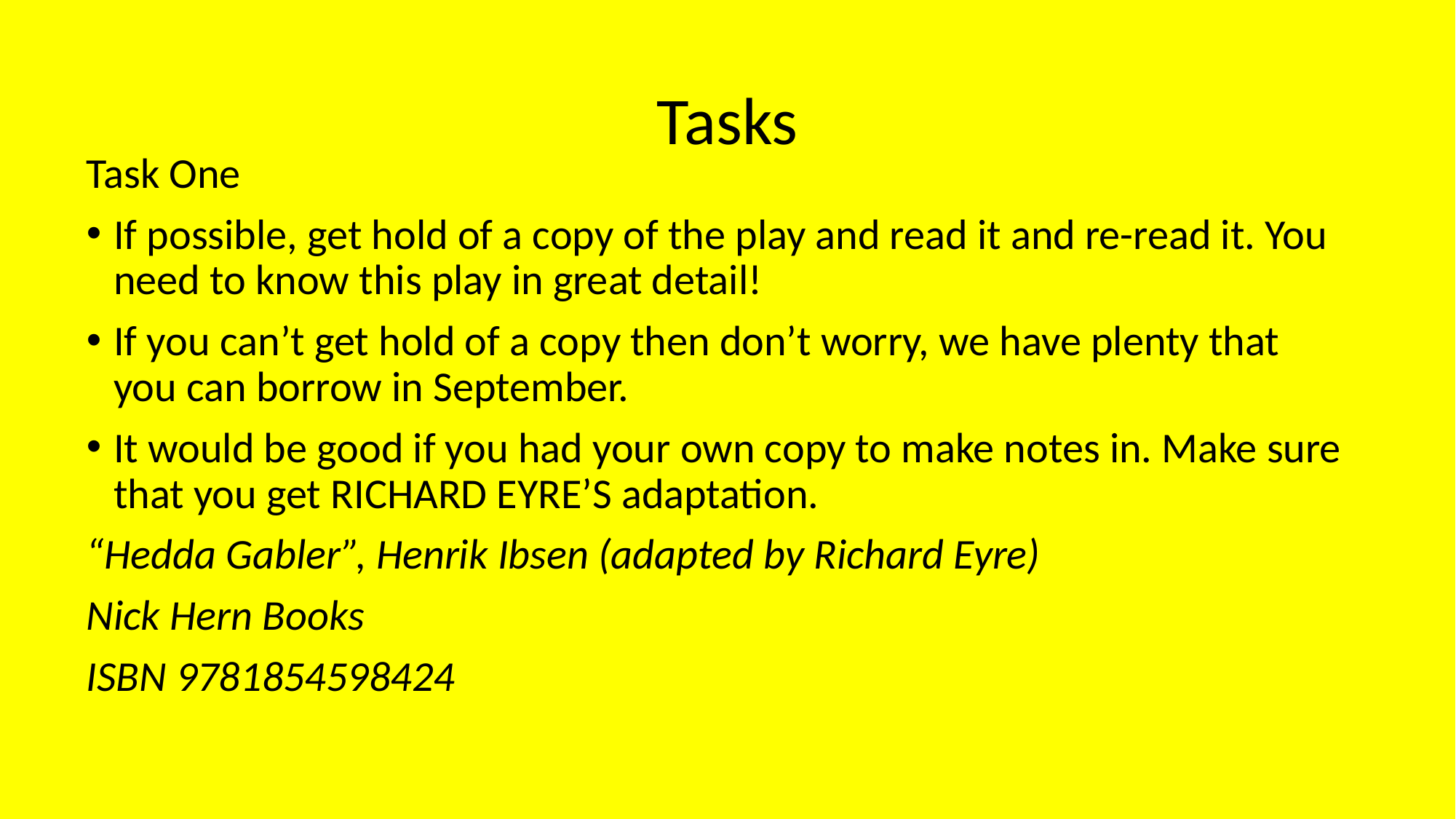

# Tasks
Task One
If possible, get hold of a copy of the play and read it and re-read it. You need to know this play in great detail!
If you can’t get hold of a copy then don’t worry, we have plenty that you can borrow in September.
It would be good if you had your own copy to make notes in. Make sure that you get RICHARD EYRE’S adaptation.
“Hedda Gabler”, Henrik Ibsen (adapted by Richard Eyre)
Nick Hern Books
ISBN 9781854598424